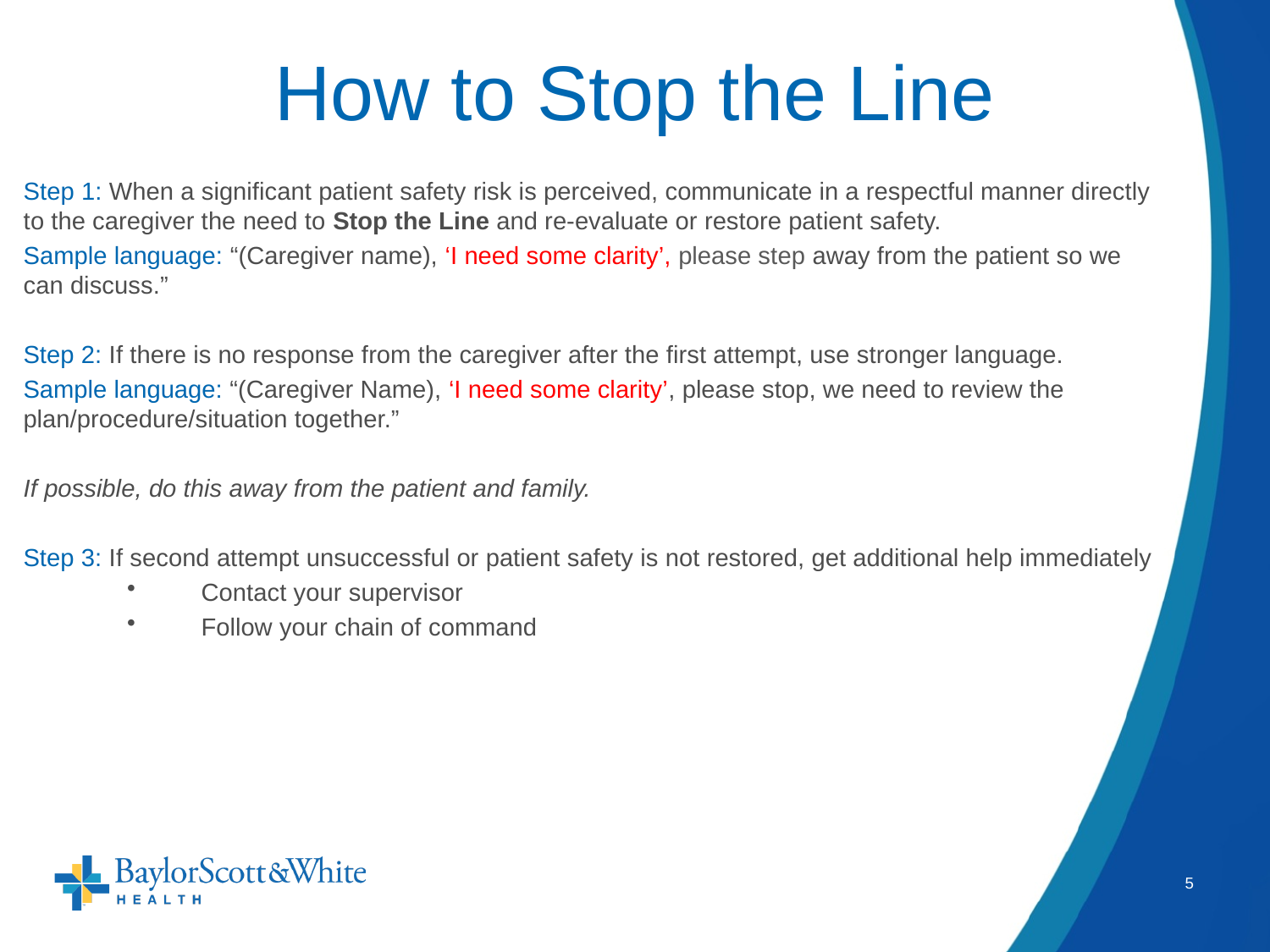

# How to Stop the Line
Step 1: When a significant patient safety risk is perceived, communicate in a respectful manner directly to the caregiver the need to Stop the Line and re-evaluate or restore patient safety.
Sample language: “(Caregiver name), ‘I need some clarity’, please step away from the patient so we can discuss.”

Step 2: If there is no response from the caregiver after the first attempt, use stronger language.
Sample language: “(Caregiver Name), ‘I need some clarity’, please stop, we need to review the plan/procedure/situation together.”

If possible, do this away from the patient and family.

Step 3: If second attempt unsuccessful or patient safety is not restored, get additional help immediately
Contact your supervisor
Follow your chain of command

5